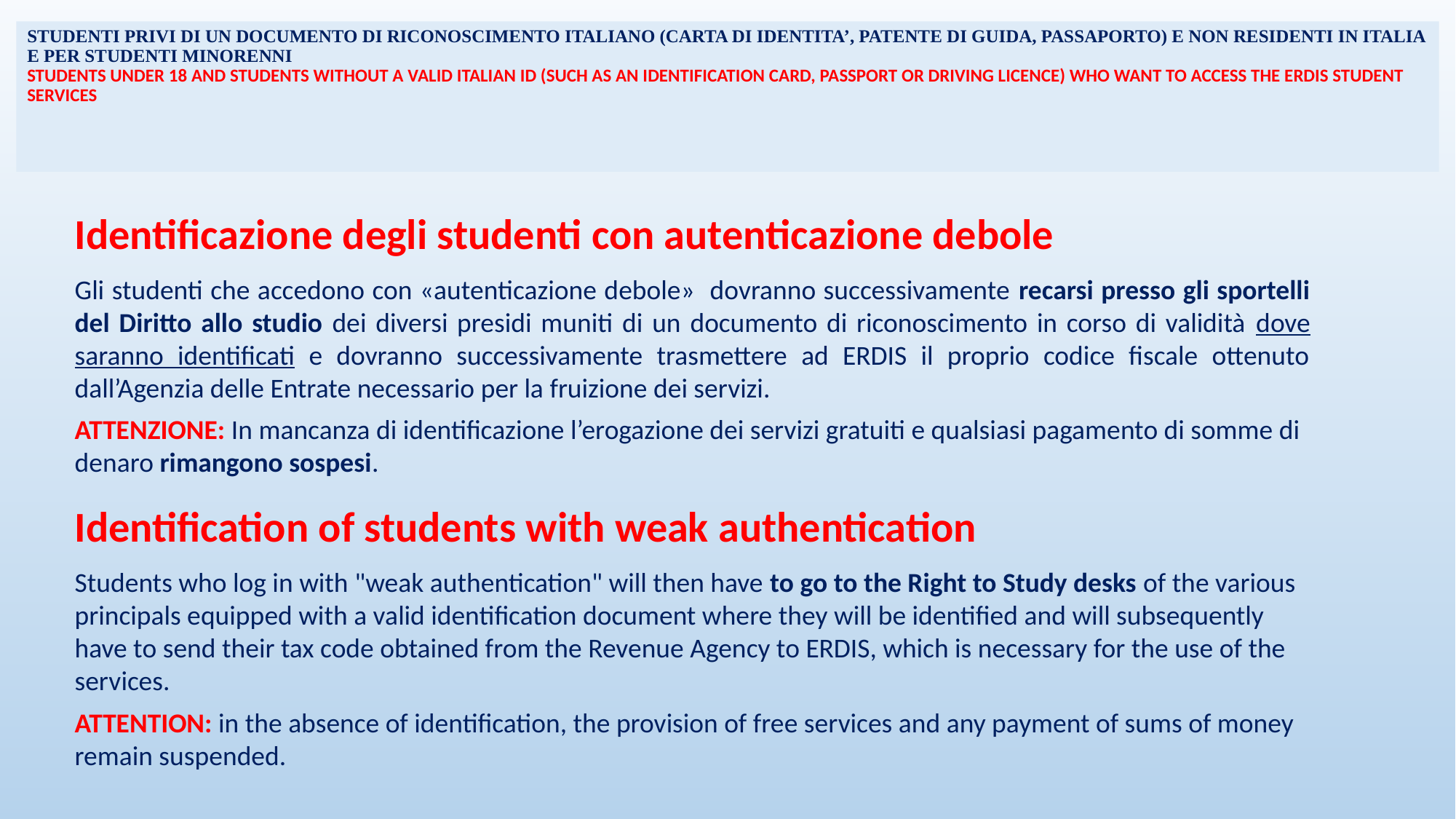

STUDENTI PRIVI DI UN DOCUMENTO DI RICONOSCIMENTO ITALIANO (CARTA DI IDENTITA’, PATENTE DI GUIDA, PASSAPORTO) E NON RESIDENTI IN ITALIA E PER STUDENTI MINORENNI
STUDENTS UNDER 18 AND STUDENTS WITHOUT A VALID ITALIAN ID (SUCH AS AN IDENTIFICATION CARD, PASSPORT OR DRIVING LICENCE) WHO WANT TO ACCESS THE ERDIS STUDENT SERVICES

Identificazione degli studenti con autenticazione debole

Gli studenti che accedono con «autenticazione debole»  dovranno successivamente recarsi presso gli sportelli del Diritto allo studio dei diversi presidi muniti di un documento di riconoscimento in corso di validità dove saranno identificati e dovranno successivamente trasmettere ad ERDIS il proprio codice fiscale ottenuto dall’Agenzia delle Entrate necessario per la fruizione dei servizi.

ATTENZIONE: In mancanza di identificazione l’erogazione dei servizi gratuiti e qualsiasi pagamento di somme di denaro rimangono sospesi.

Identification of students with weak authentication

Students who log in with "weak authentication" will then have to go to the Right to Study desks of the various principals equipped with a valid identification document where they will be identified and will subsequently have to send their tax code obtained from the Revenue Agency to ERDIS, which is necessary for the use of the services.

ATTENTION: in the absence of identification, the provision of free services and any payment of sums of money remain suspended.